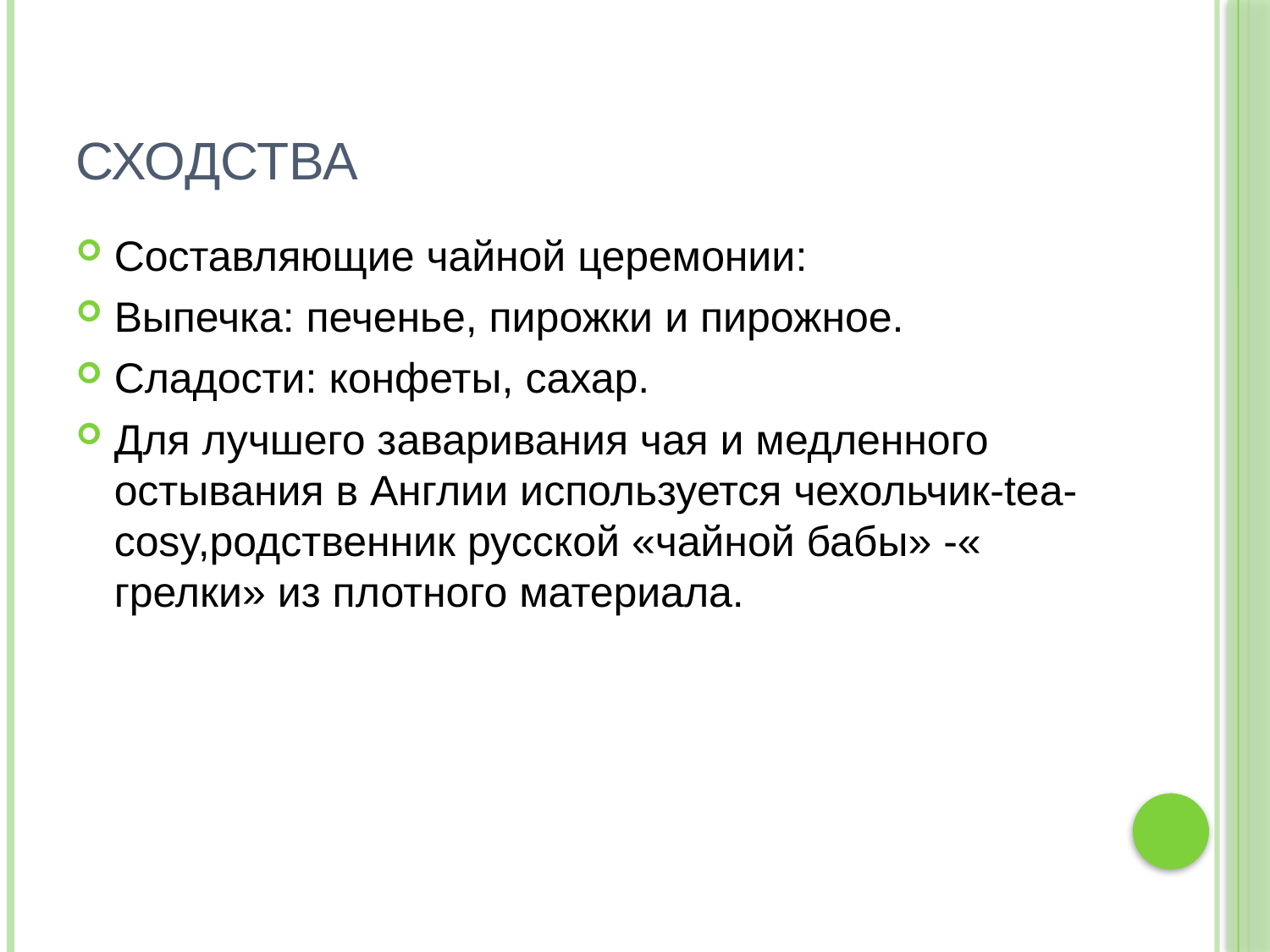

# Сходства
Составляющие чайной церемонии:
Выпечка: печенье, пирожки и пирожное.
Сладости: конфеты, сахар.
Для лучшего заваривания чая и медленного остывания в Англии используется чехольчик-tea-cosy,родственник русской «чайной бабы» -« грелки» из плотного материала.